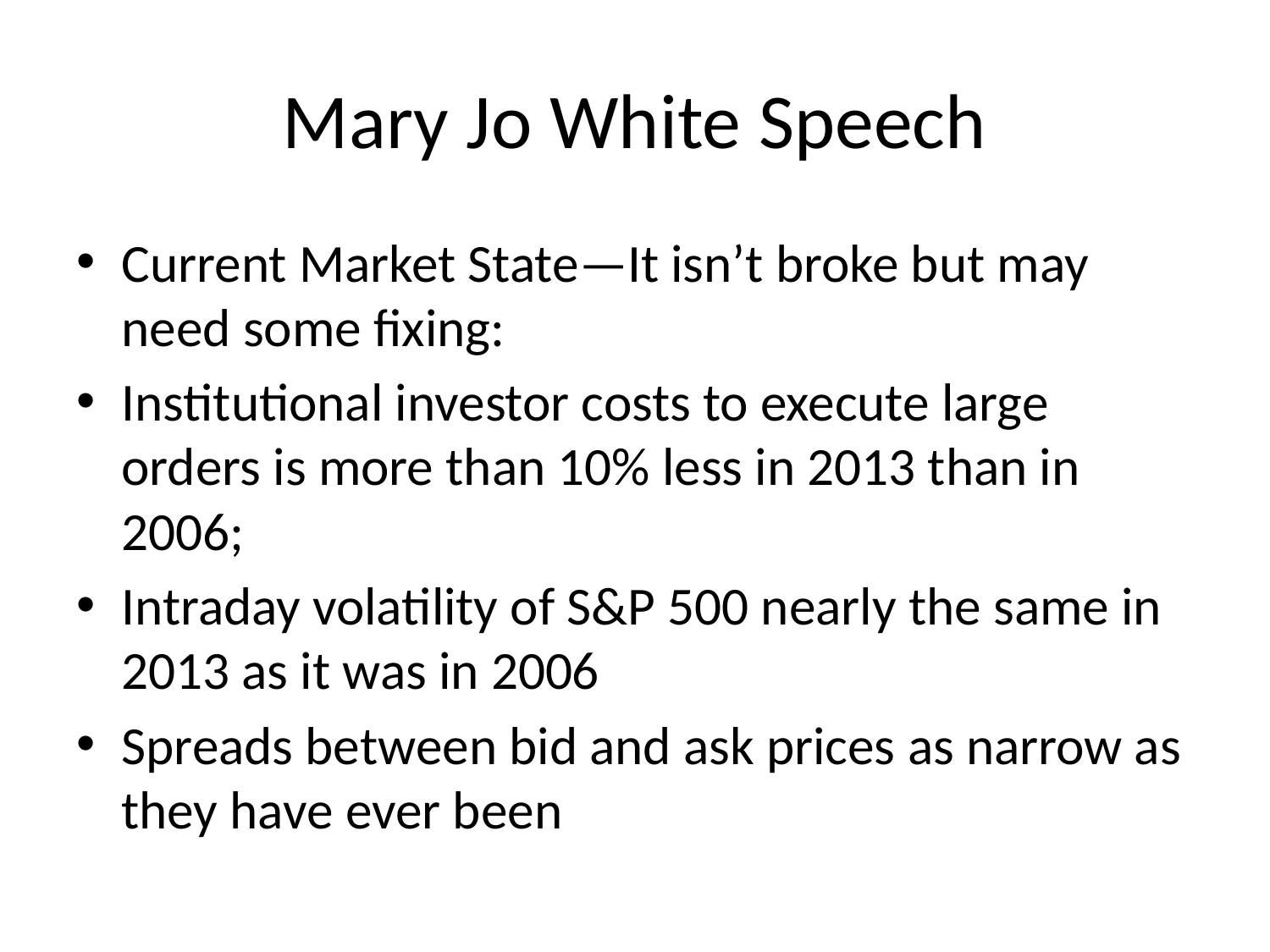

# Mary Jo White Speech
Current Market State—It isn’t broke but may need some fixing:
Institutional investor costs to execute large orders is more than 10% less in 2013 than in 2006;
Intraday volatility of S&P 500 nearly the same in 2013 as it was in 2006
Spreads between bid and ask prices as narrow as they have ever been